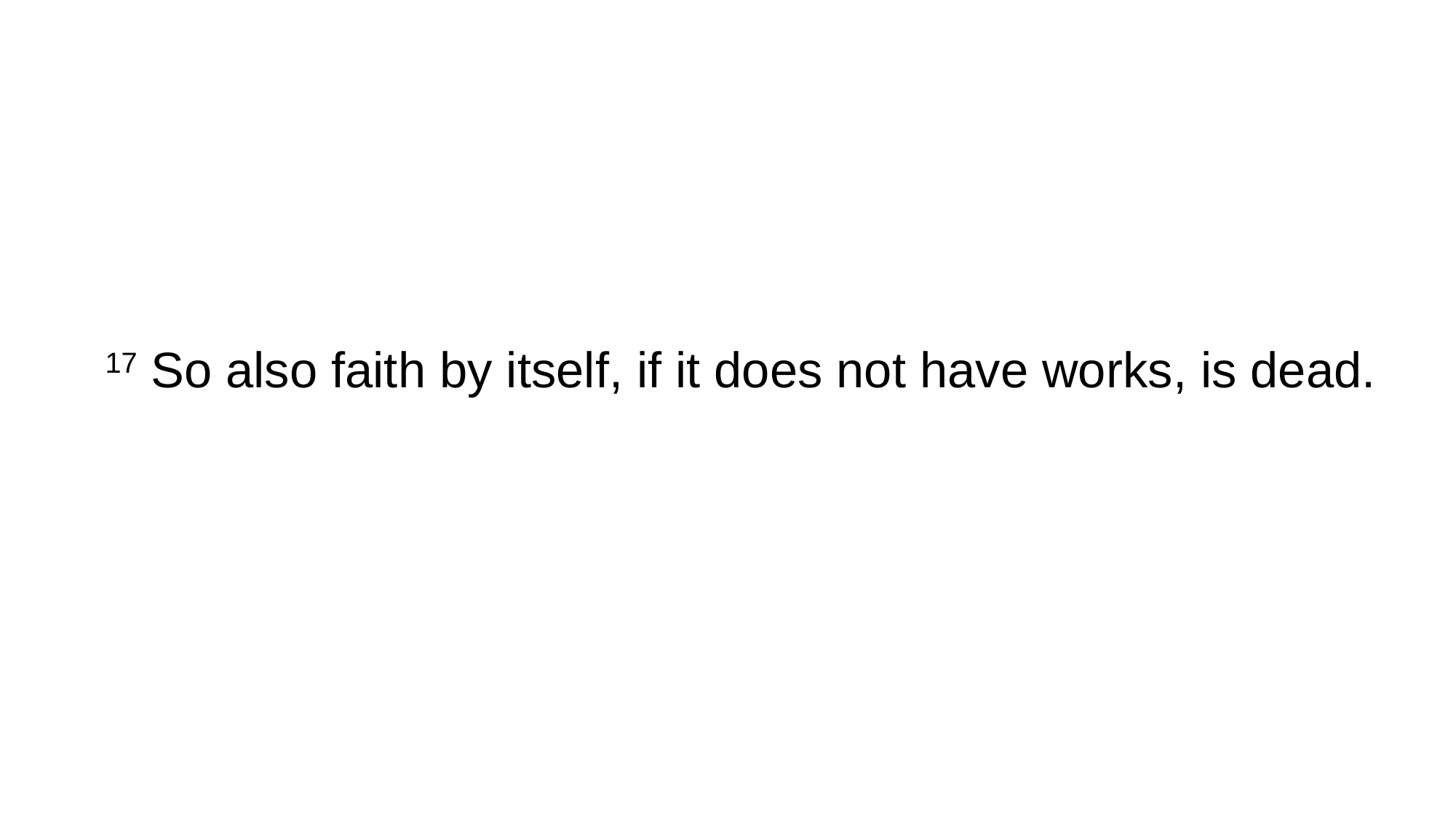

17 So also faith by itself, if it does not have works, is dead.